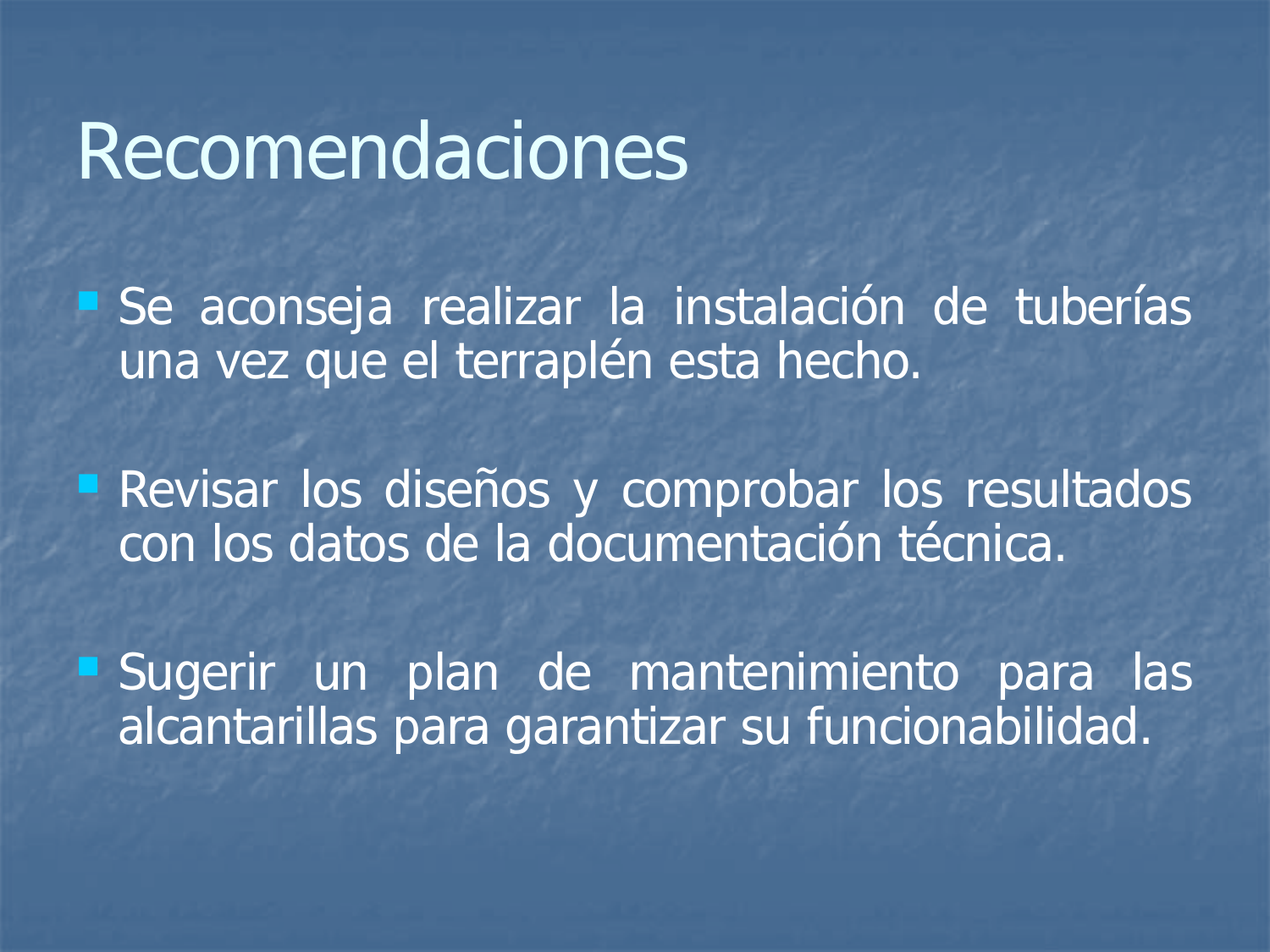

Recomendaciones
Se aconseja realizar la instalación de tuberías una vez que el terraplén esta hecho.

Revisar los diseños y comprobar los resultados con los datos de la documentación técnica.

Sugerir un plan de mantenimiento para las alcantarillas para garantizar su funcionabilidad.